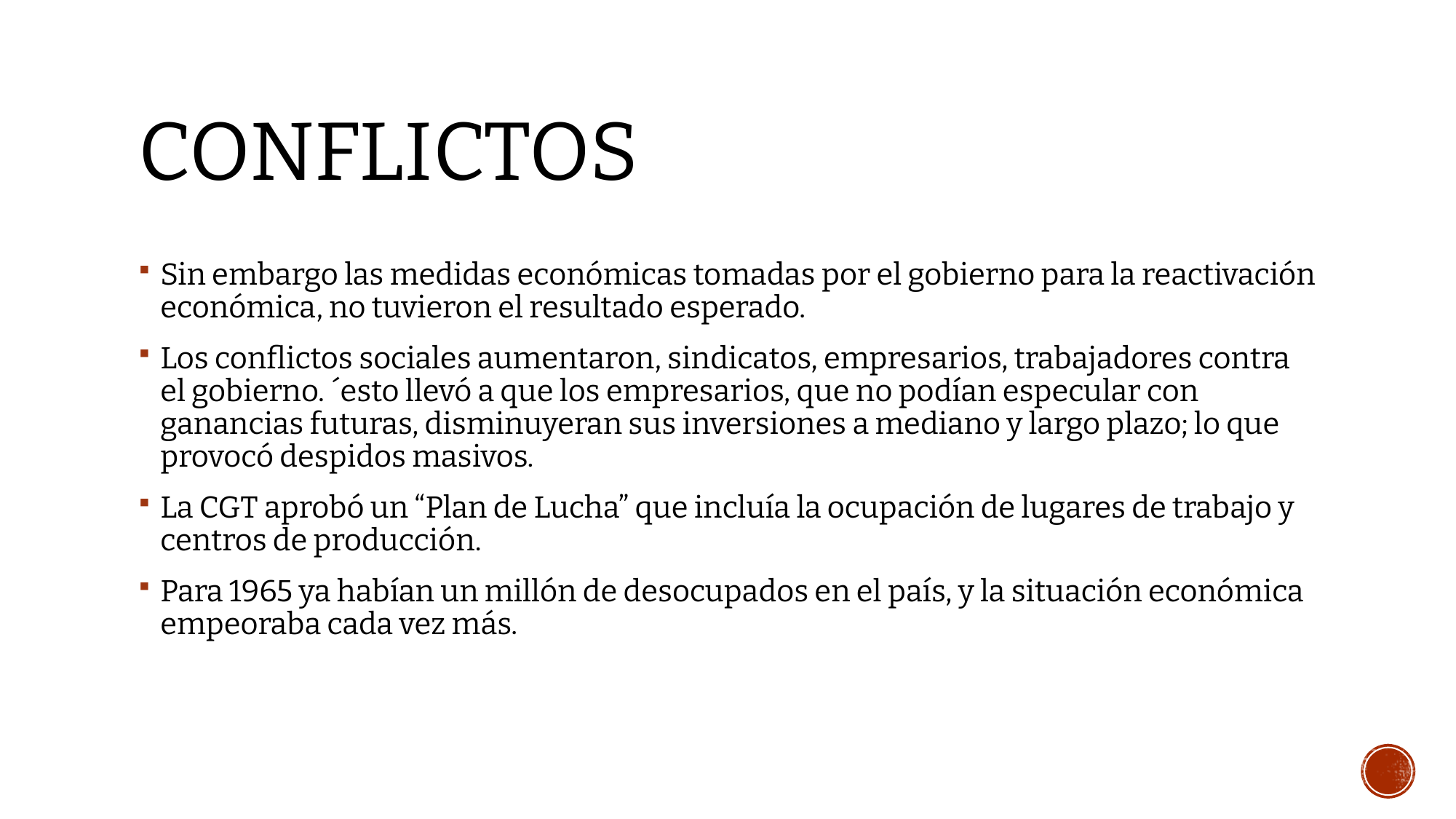

# Conflictos
Sin embargo las medidas económicas tomadas por el gobierno para la reactivación económica, no tuvieron el resultado esperado.
Los conflictos sociales aumentaron, sindicatos, empresarios, trabajadores contra el gobierno. ´esto llevó a que los empresarios, que no podían especular con ganancias futuras, disminuyeran sus inversiones a mediano y largo plazo; lo que provocó despidos masivos.
La CGT aprobó un “Plan de Lucha” que incluía la ocupación de lugares de trabajo y centros de producción.
Para 1965 ya habían un millón de desocupados en el país, y la situación económica empeoraba cada vez más.